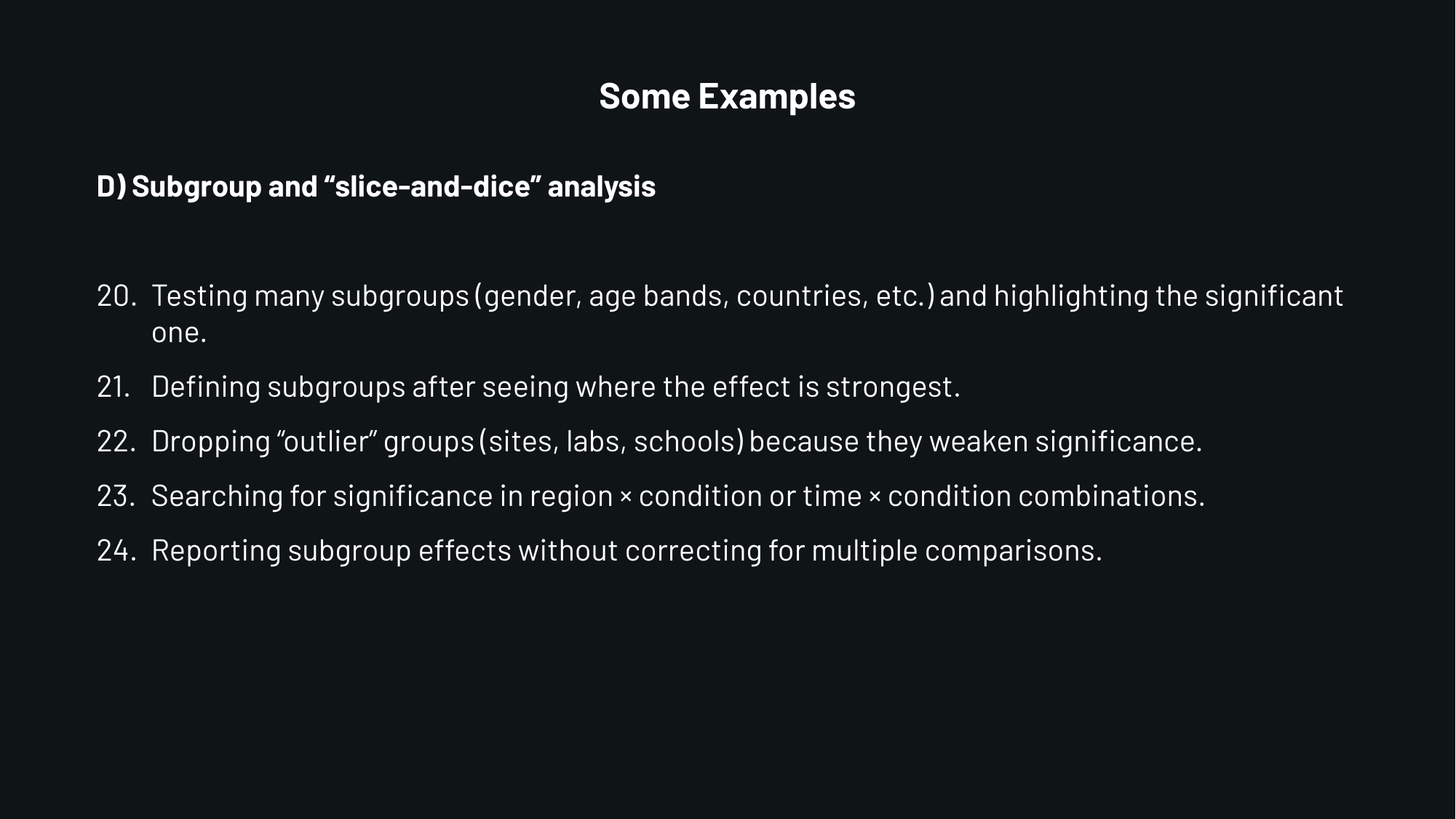

Some Examples
D) Subgroup and “slice-and-dice” analysis

Testing many subgroups (gender, age bands, countries, etc.) and highlighting the significant one.
Defining subgroups after seeing where the effect is strongest.
Dropping “outlier” groups (sites, labs, schools) because they weaken significance.
Searching for significance in region × condition or time × condition combinations.
Reporting subgroup effects without correcting for multiple comparisons.